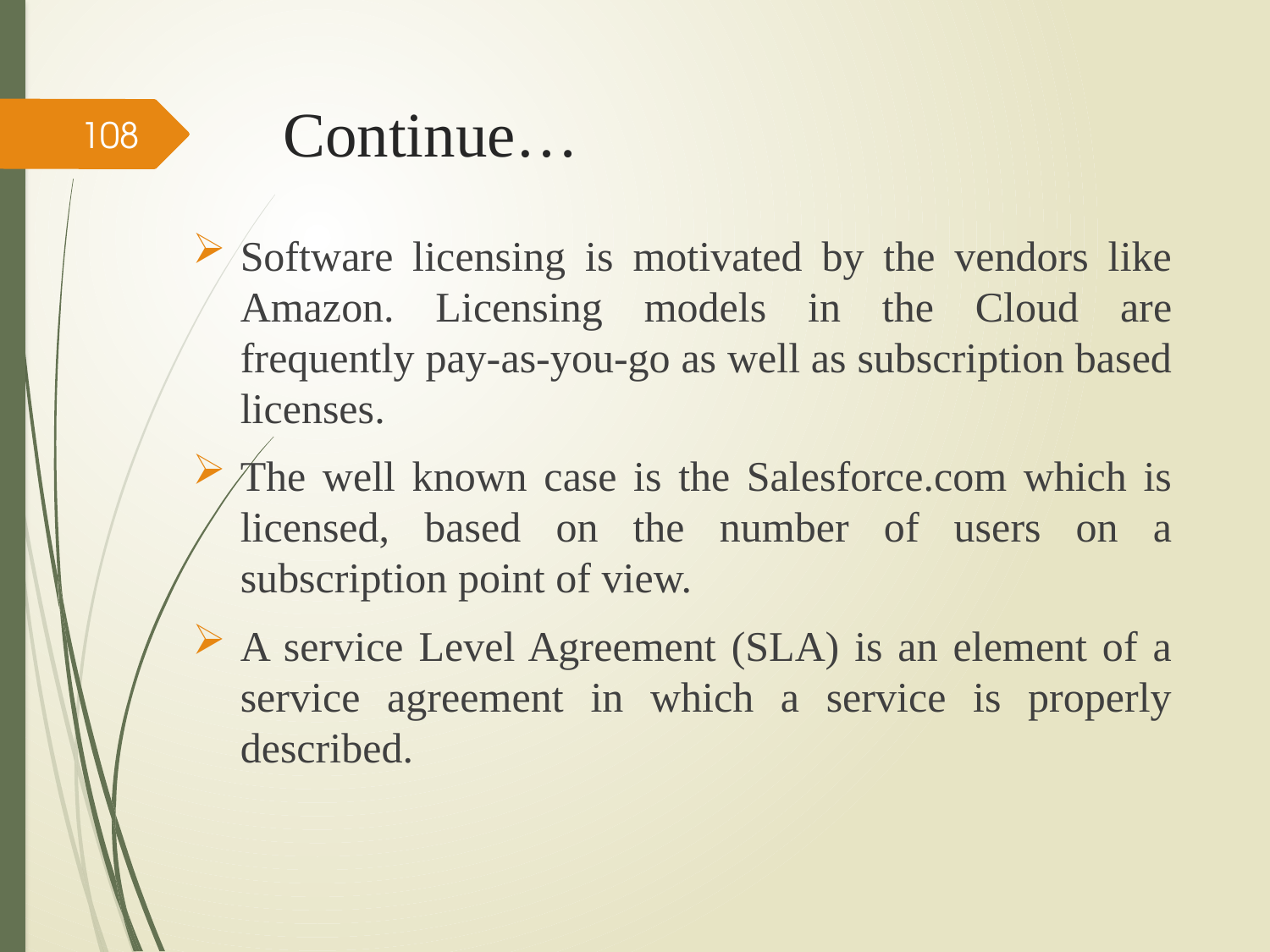

# Continue…
108
Software licensing is motivated by the vendors like Amazon. Licensing models in the Cloud are frequently pay-as-you-go as well as subscription based licenses.
The well known case is the Salesforce.com which is licensed, based on the number of users on a subscription point of view.
A service Level Agreement (SLA) is an element of a service agreement in which a service is properly described.